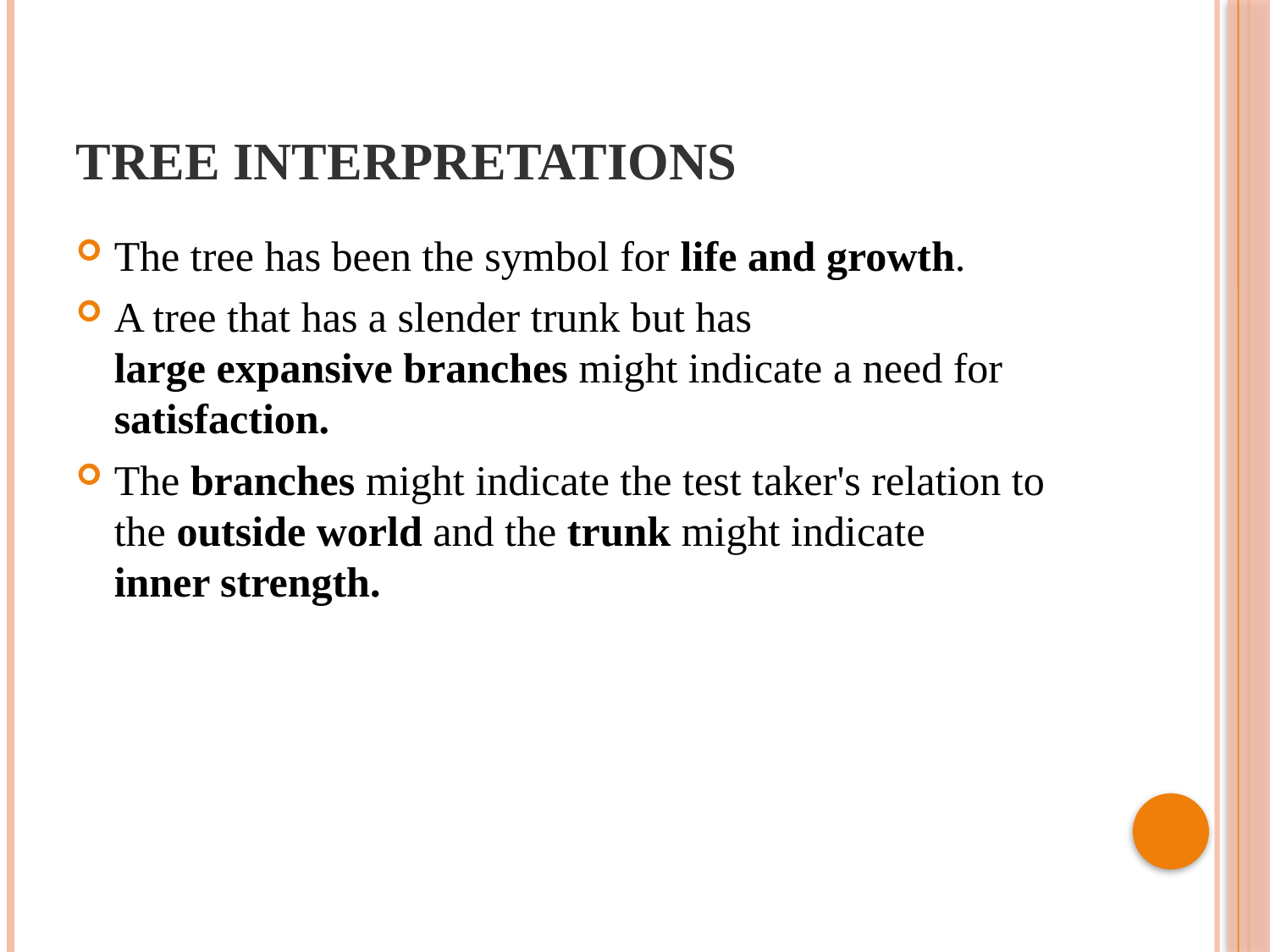

# Tree interpretations
The tree has been the symbol for life and growth.
A tree that has a slender trunk but has large expansive branches might indicate a need for satisfaction.
The branches might indicate the test taker's relation to the outside world and the trunk might indicate
inner strength.